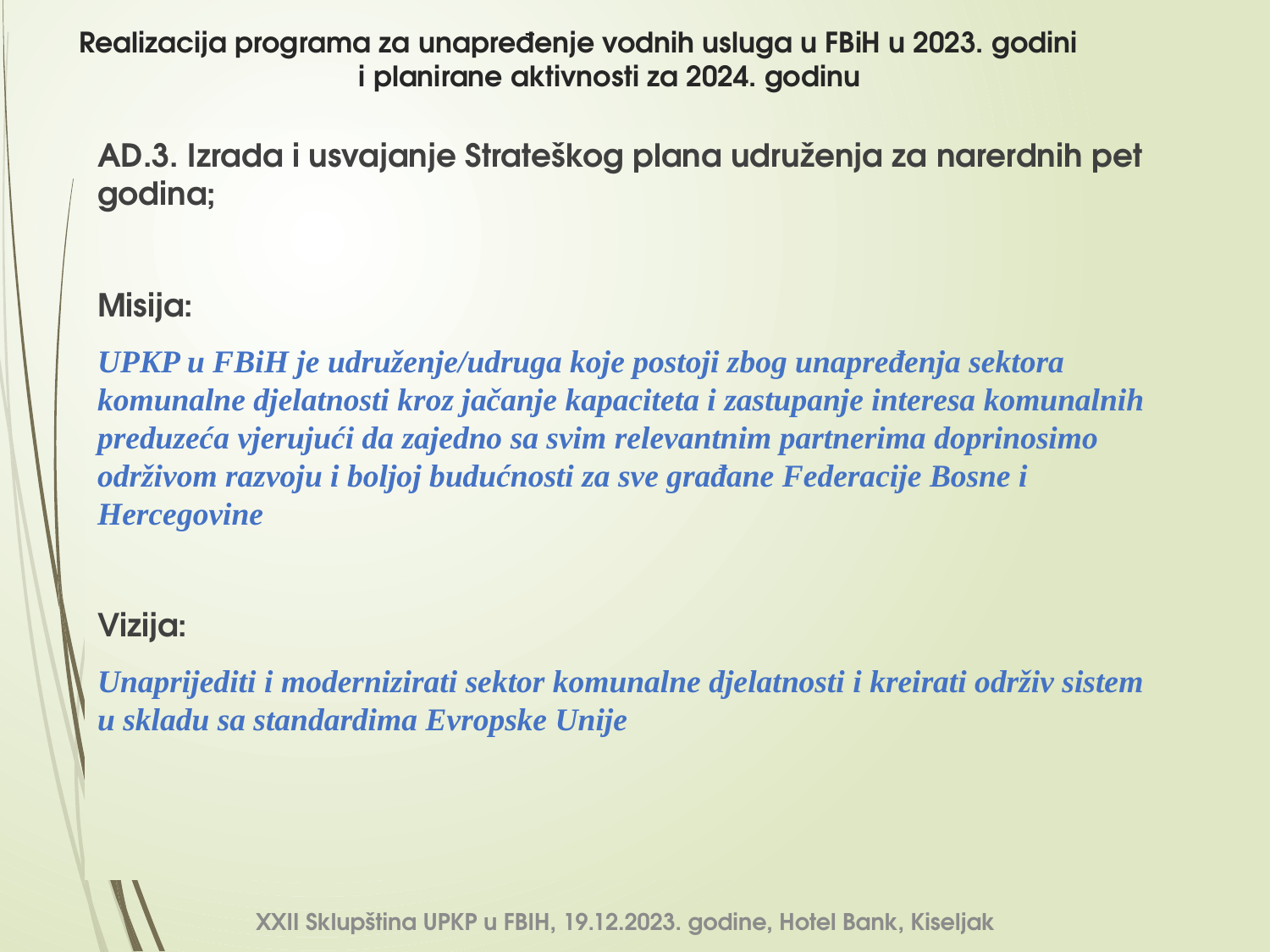

# Realizacija programa za unapređenje vodnih usluga u FBiH u 2023. godini         i planirane aktivnosti za 2024. godinu
AD.3. Izrada i usvajanje Strateškog plana udruženja za narerdnih pet godina;

Misija:
UPKP u FBiH je udruženje/udruga koje postoji zbog unapređenja sektora komunalne djelatnosti kroz jačanje kapaciteta i zastupanje interesa komunalnih preduzeća vjerujući da zajedno sa svim relevantnim partnerima doprinosimo održivom razvoju i boljoj budućnosti za sve građane Federacije Bosne i Hercegovine

Vizija:
Unaprijediti i modernizirati sektor komunalne djelatnosti i kreirati održiv sistem u skladu sa standardima Evropske Unije

XXII Sklupština UPKP u FBIH, 19.12.2023. godine, Hotel Bank, Kiseljak